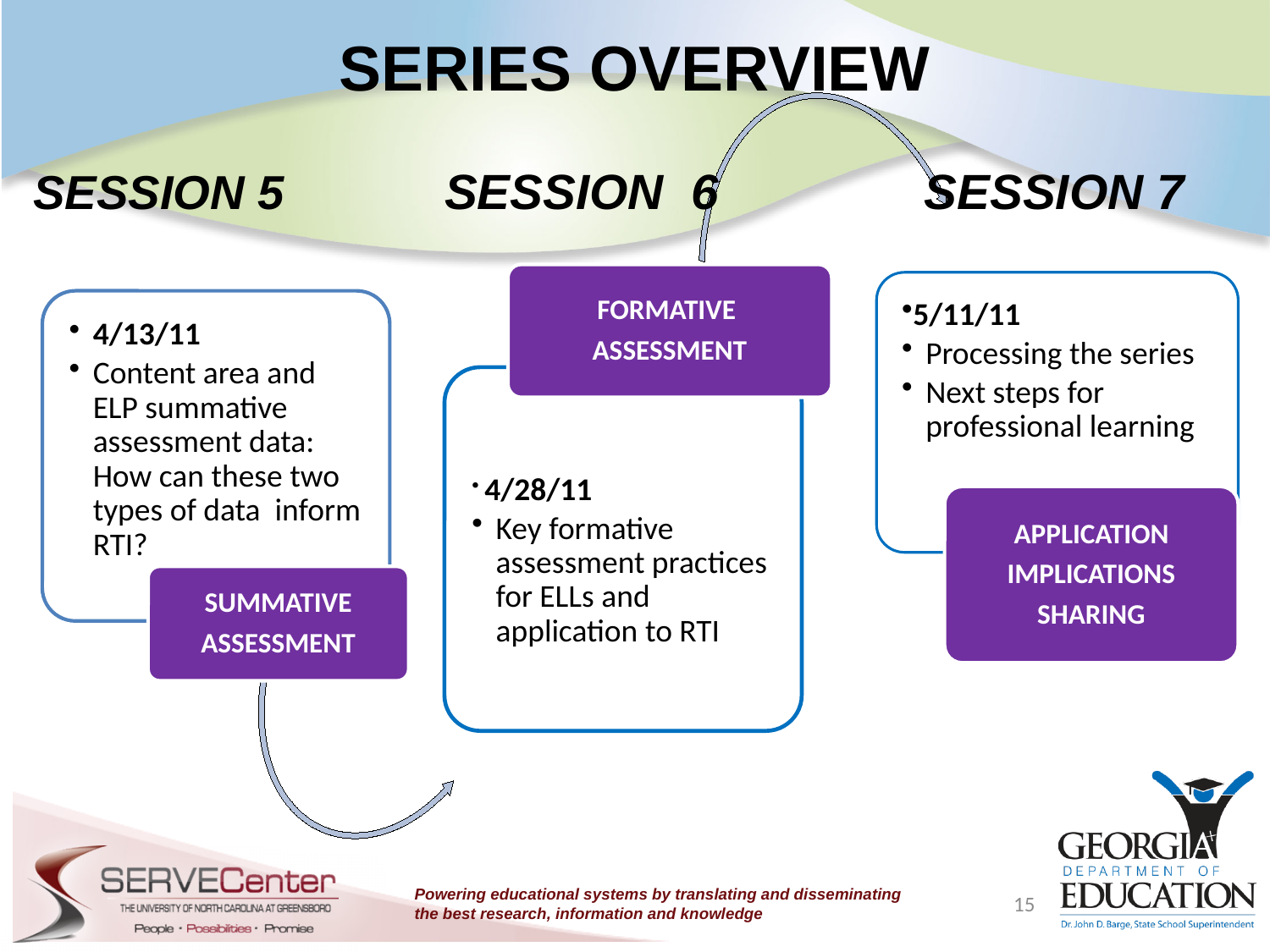

# SERIES OVERVIEW SESSION 5            SESSION  6               SESSION 7
4/13/11
Content area and ELP summative assessment data:  How can these two types of data  inform RTI?
SUMMATIVE
ASSESSMENT
 4/28/11
Key formative assessment practices for ELLs and application to RTI
FORMATIVE
ASSESSMENT
5/11/11
Processing the series
Next steps for professional learning
APPLICATION
IMPLICATIONS
SHARING
15